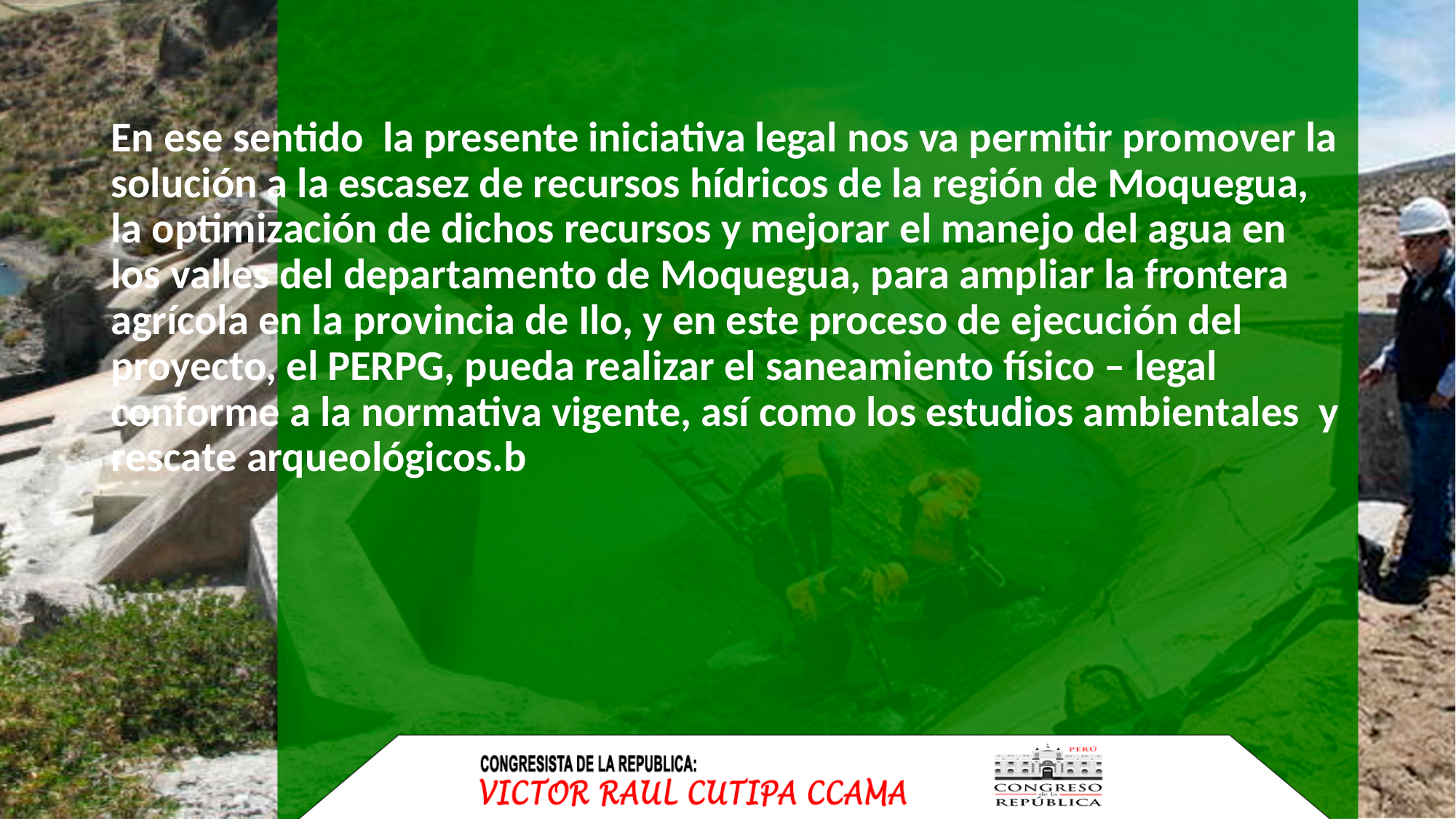

En ese sentido  la presente iniciativa legal nos va permitir promover la solución a la escasez de recursos hídricos de la región de Moquegua, la optimización de dichos recursos y mejorar el manejo del agua en los valles del departamento de Moquegua, para ampliar la frontera agrícola en la provincia de Ilo, y en este proceso de ejecución del proyecto, el PERPG, pueda realizar el saneamiento físico – legal conforme a la normativa vigente, así como los estudios ambientales  y rescate arqueológicos.b